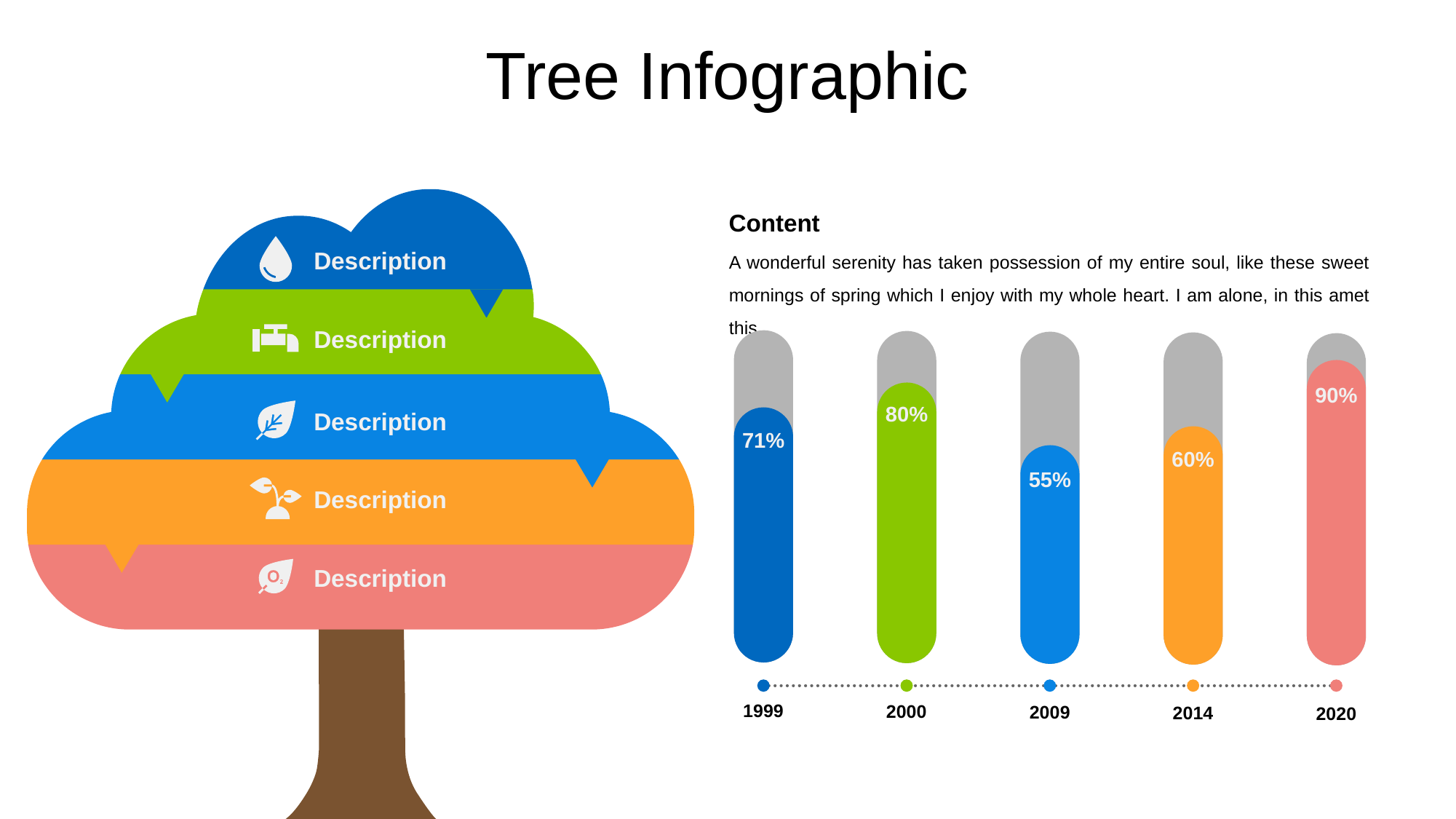

Tree Infographic

Content
A wonderful serenity has taken possession of my entire soul, like these sweet mornings of spring which I enjoy with my whole heart. I am alone, in this amet this

Description

Description

90%

80%

Description

71%

60%

55%

Description

Description

1999
2000
2009
2014
2020